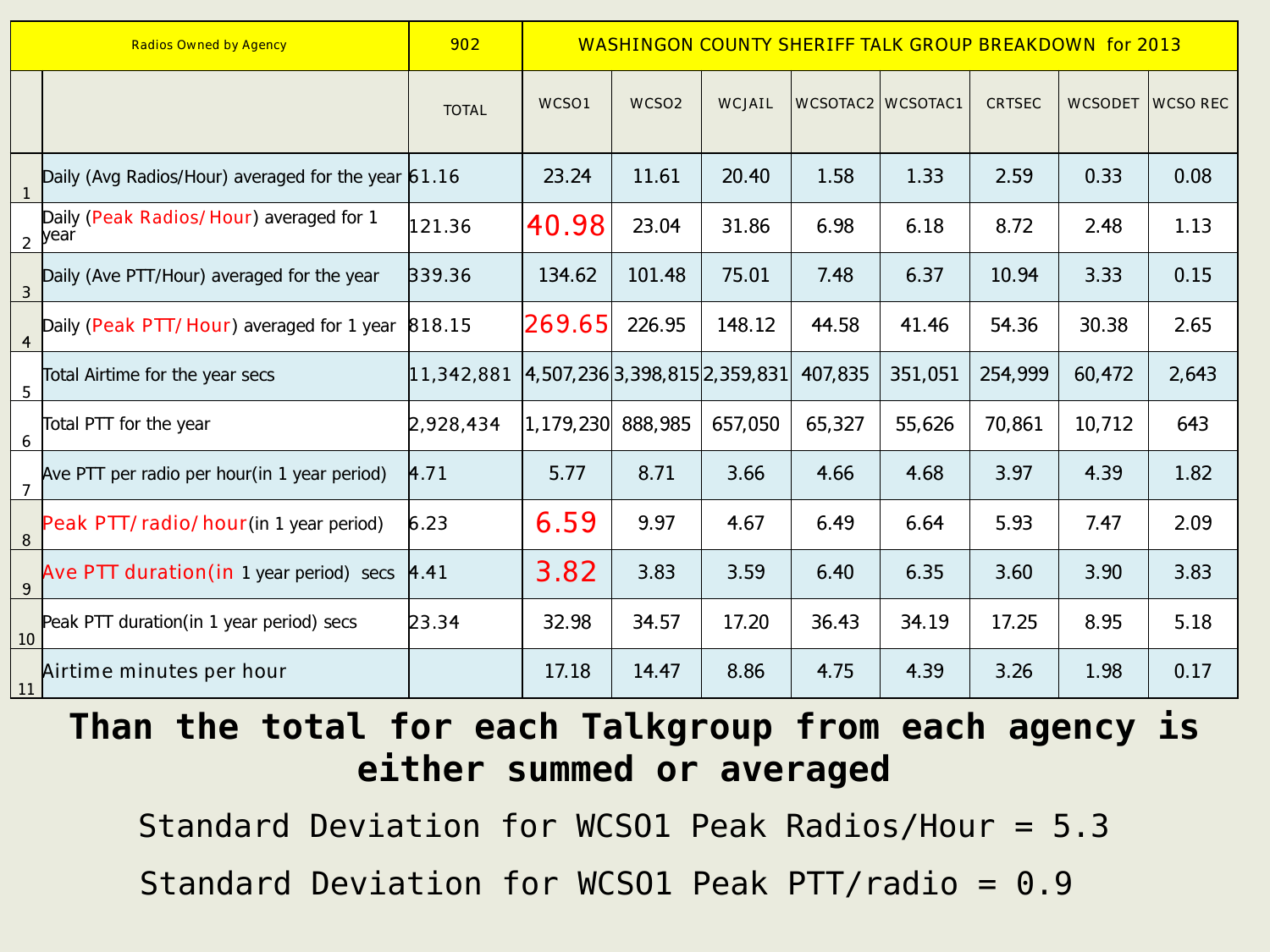

| Radios Owned by Agency |  | 902 | WASHINGON COUNTY SHERIFF TALK GROUP BREAKDOWN for 2013 |  |  |  |  |  |  |  |
| --- | --- | --- | --- | --- | --- | --- | --- | --- | --- | --- |
|  |  | TOTAL | WCSO1 | WCSO2 | WCJAIL | WCSOTAC2 | WCSOTAC1 | CRTSEC | WCSODET | WCSO REC |
| 1 | Daily (Avg Radios/Hour) averaged for the year | 61.16 | 23.24 | 11.61 | 20.40 | 1.58 | 1.33 | 2.59 | 0.33 | 0.08 |
| 2 | Daily (Peak Radios/Hour) averaged for 1 year | 121.36 | 40.98 | 23.04 | 31.86 | 6.98 | 6.18 | 8.72 | 2.48 | 1.13 |
| 3 | Daily (Ave PTT/Hour) averaged for the year | 339.36 | 134.62 | 101.48 | 75.01 | 7.48 | 6.37 | 10.94 | 3.33 | 0.15 |
| 4 | Daily (Peak PTT/Hour) averaged for 1 year | 818.15 | 269.65 | 226.95 | 148.12 | 44.58 | 41.46 | 54.36 | 30.38 | 2.65 |
| 5 | Total Airtime for the year secs | 11,342,881 | 4,507,236 | 3,398,815 | 2,359,831 | 407,835 | 351,051 | 254,999 | 60,472 | 2,643 |
| 6 | Total PTT for the year | 2,928,434 | 1,179,230 | 888,985 | 657,050 | 65,327 | 55,626 | 70,861 | 10,712 | 643 |
| 7 | Ave PTT per radio per hour(in 1 year period) | 4.71 | 5.77 | 8.71 | 3.66 | 4.66 | 4.68 | 3.97 | 4.39 | 1.82 |
| 8 | Peak PTT/radio/hour(in 1 year period) | 6.23 | 6.59 | 9.97 | 4.67 | 6.49 | 6.64 | 5.93 | 7.47 | 2.09 |
| 9 | Ave PTT duration(in 1 year period) secs | 4.41 | 3.82 | 3.83 | 3.59 | 6.40 | 6.35 | 3.60 | 3.90 | 3.83 |
| 10 | Peak PTT duration(in 1 year period) secs | 23.34 | 32.98 | 34.57 | 17.20 | 36.43 | 34.19 | 17.25 | 8.95 | 5.18 |
| 11 | Airtime minutes per hour |  | 17.18 | 14.47 | 8.86 | 4.75 | 4.39 | 3.26 | 1.98 | 0.17 |
Than the total for each Talkgroup from each agency is either summed or averaged
Standard Deviation for WCSO1 Peak Radios/Hour = 5.3
Standard Deviation for WCSO1 Peak PTT/radio = 0.9